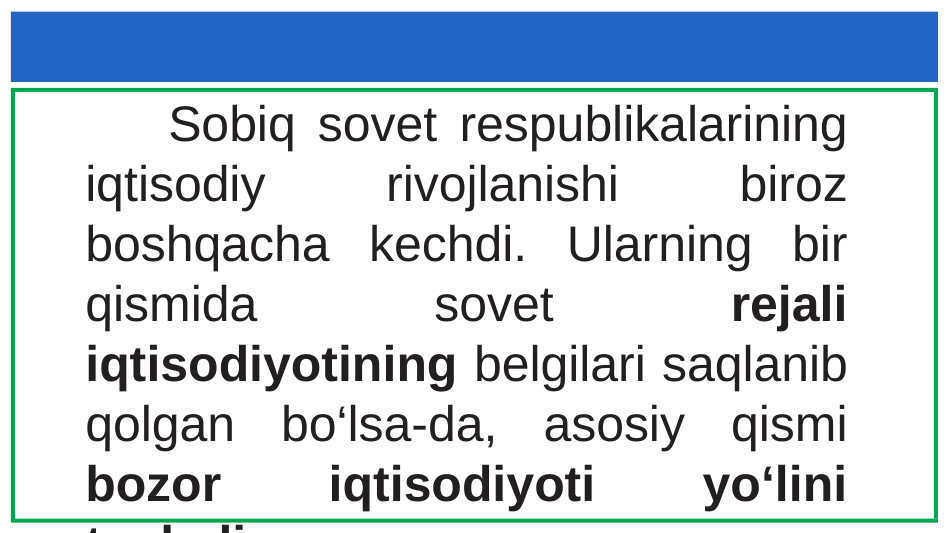

#
    Sobiq sovet respublikalarining iqtisodiy rivojlanishi biroz boshqacha kechdi. Ularning bir qismida sovet rejali iqtisodiyotining belgilari saqlanib qolgan bo‘lsa-da, asosiy qismi bozor iqtisodiyoti yo‘lini tanladi.